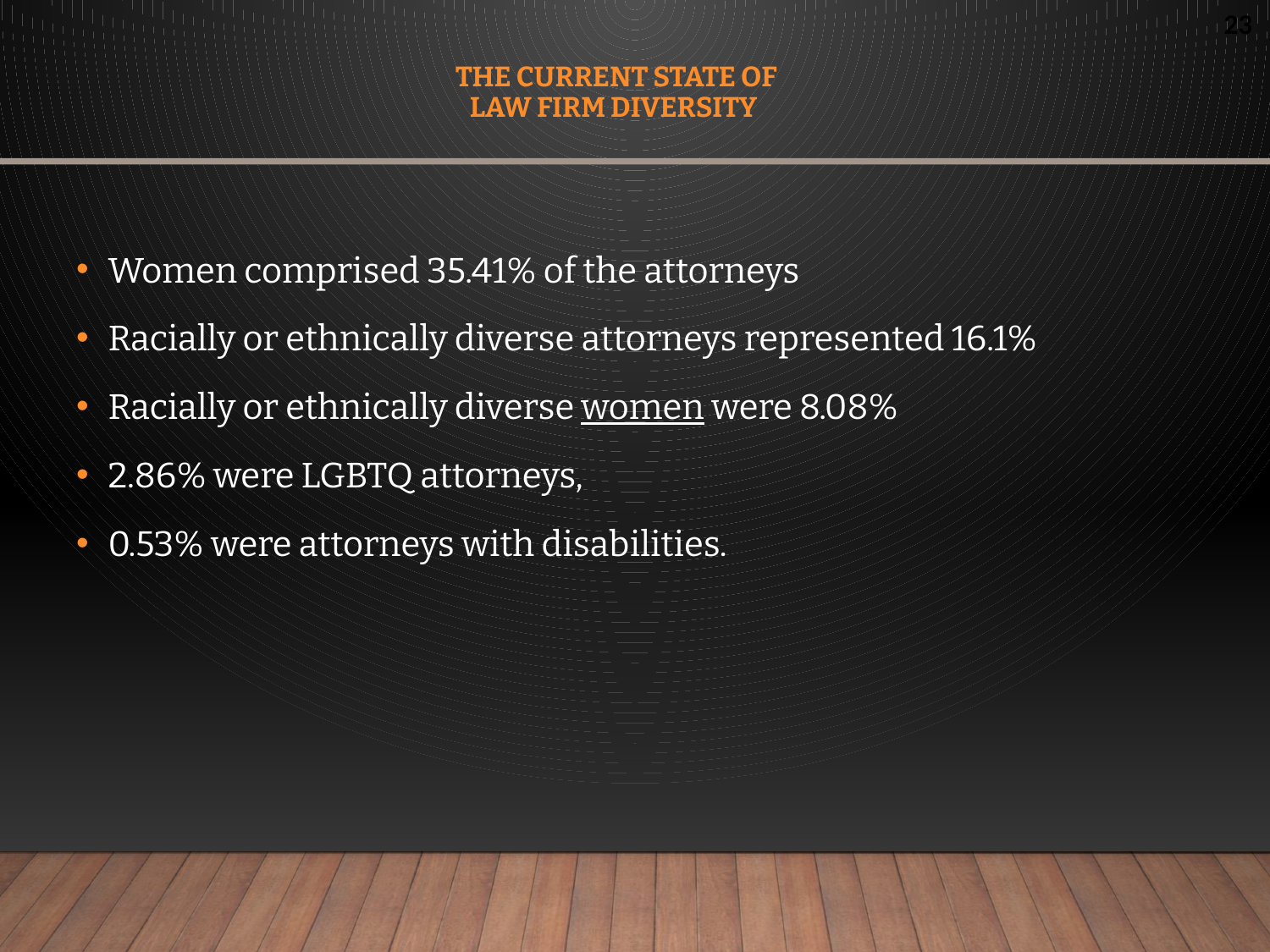

# The CURRENT STATE OF LAW FIRM DIVERSITY
Women comprised 35.41% of the attorneys
Racially or ethnically diverse attorneys represented 16.1%
Racially or ethnically diverse women were 8.08%
2.86% were LGBTQ attorneys,
0.53% were attorneys with disabilities.